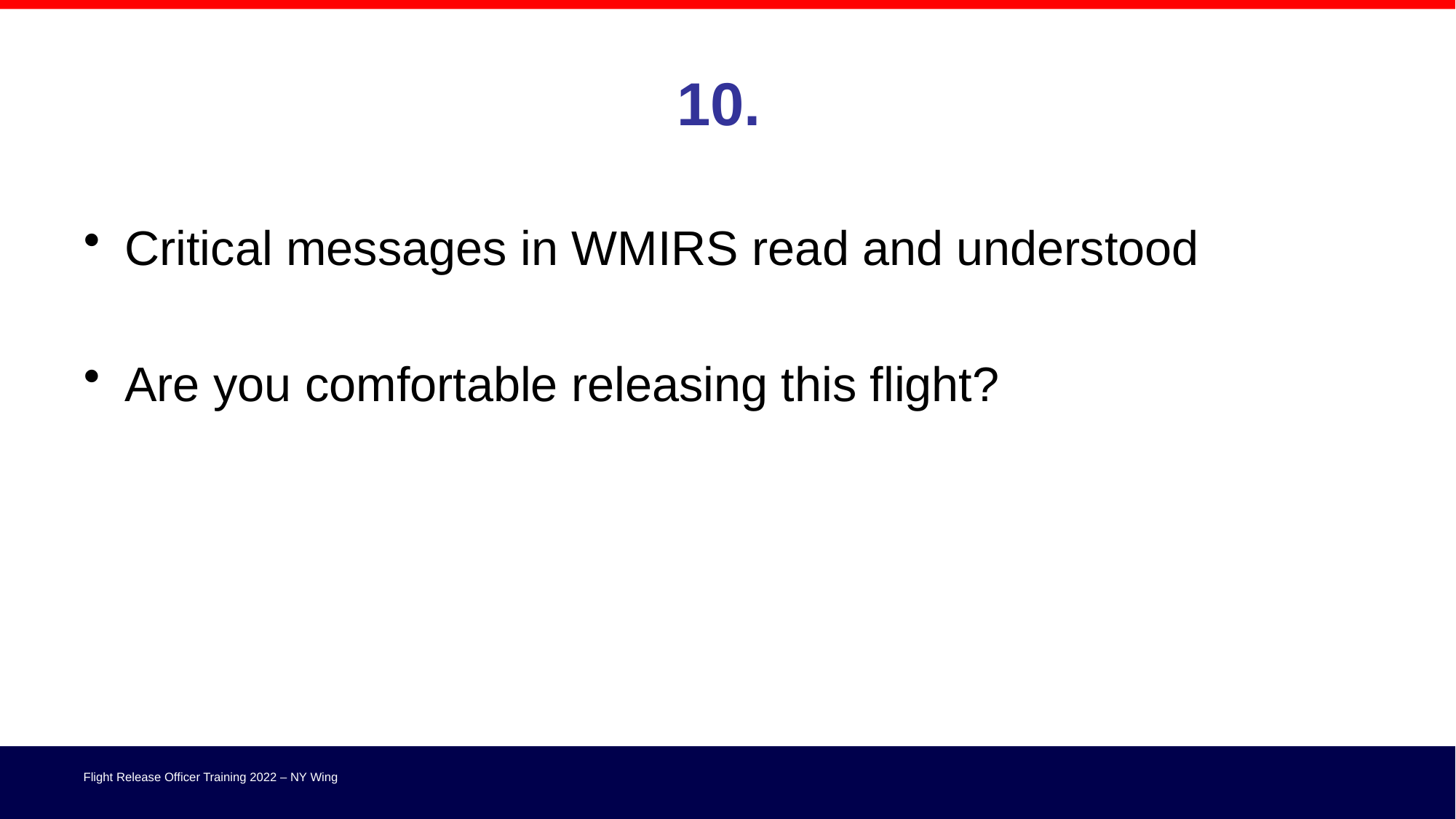

# 10.

Critical messages in WMIRS read and understood

Are you comfortable releasing this flight?